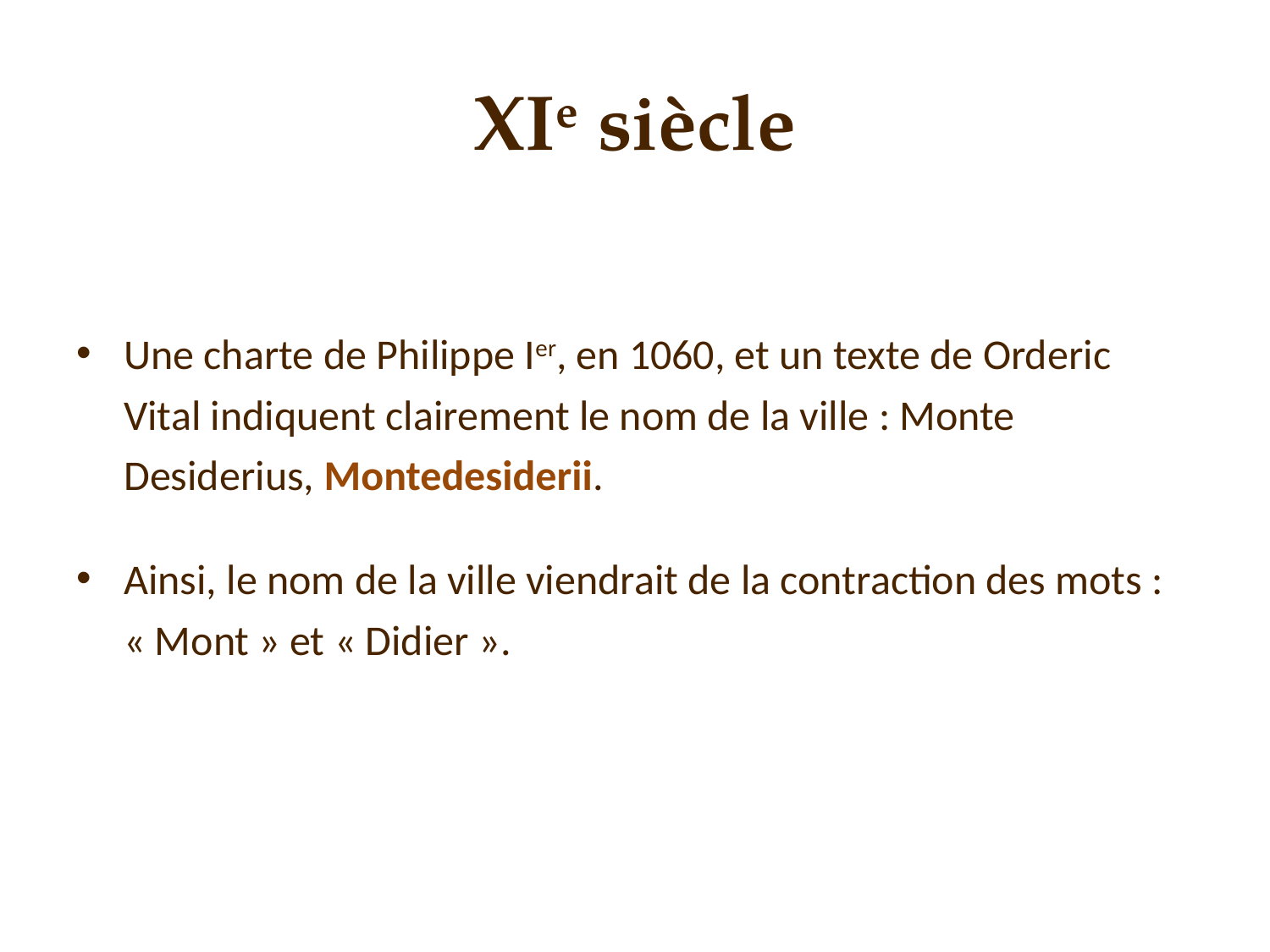

XIe siècle
Une charte de Philippe Ier, en 1060, et un texte de Orderic Vital indiquent clairement le nom de la ville : Monte Desiderius, Montedesiderii.
Ainsi, le nom de la ville viendrait de la contraction des mots : « Mont » et « Didier ».